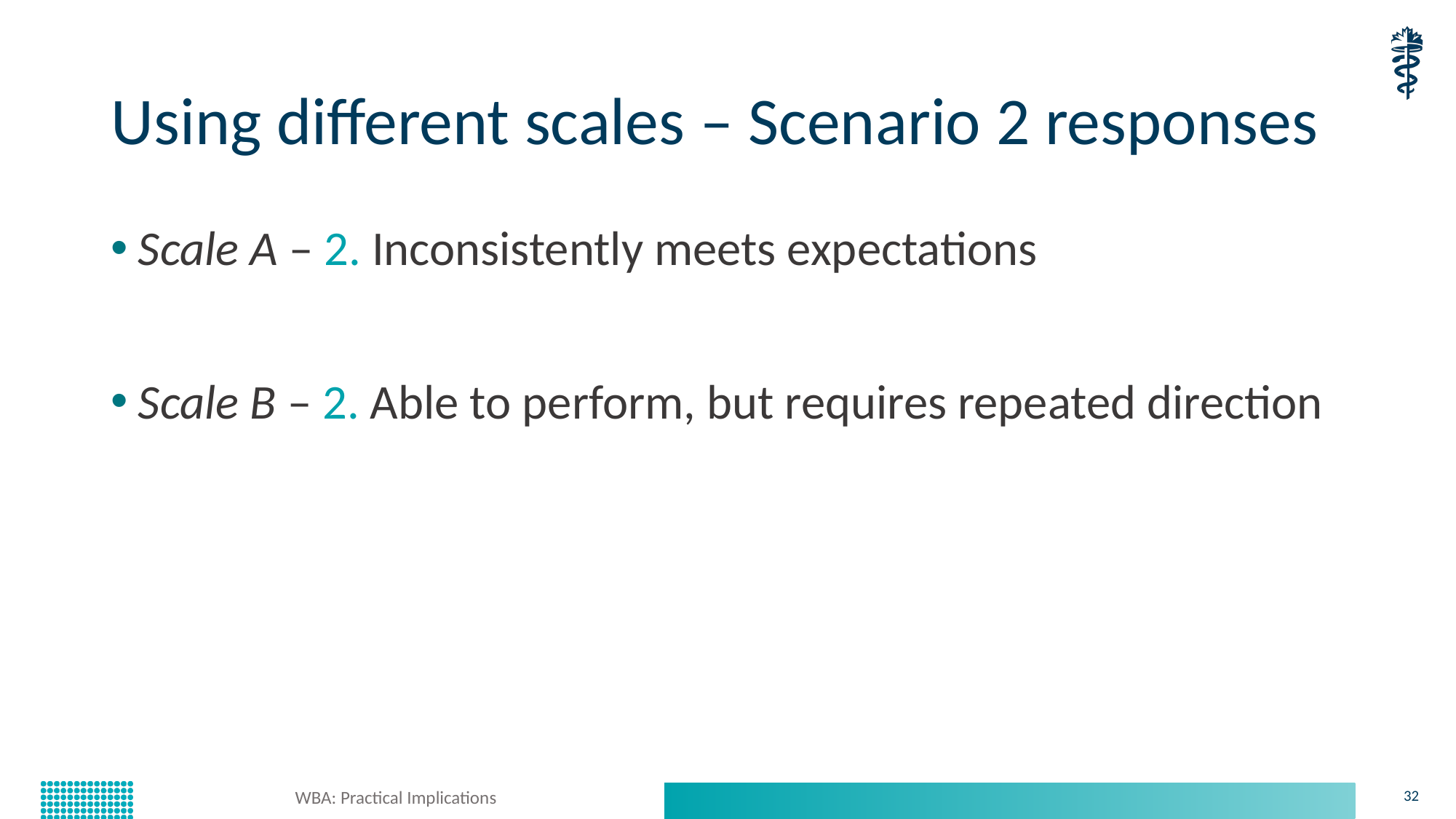

# Using different scales – Scenario 2 responses
Scale A – 2. Inconsistently meets expectations

Scale B – 2. Able to perform, but requires repeated direction
WBA: Practical Implications
32